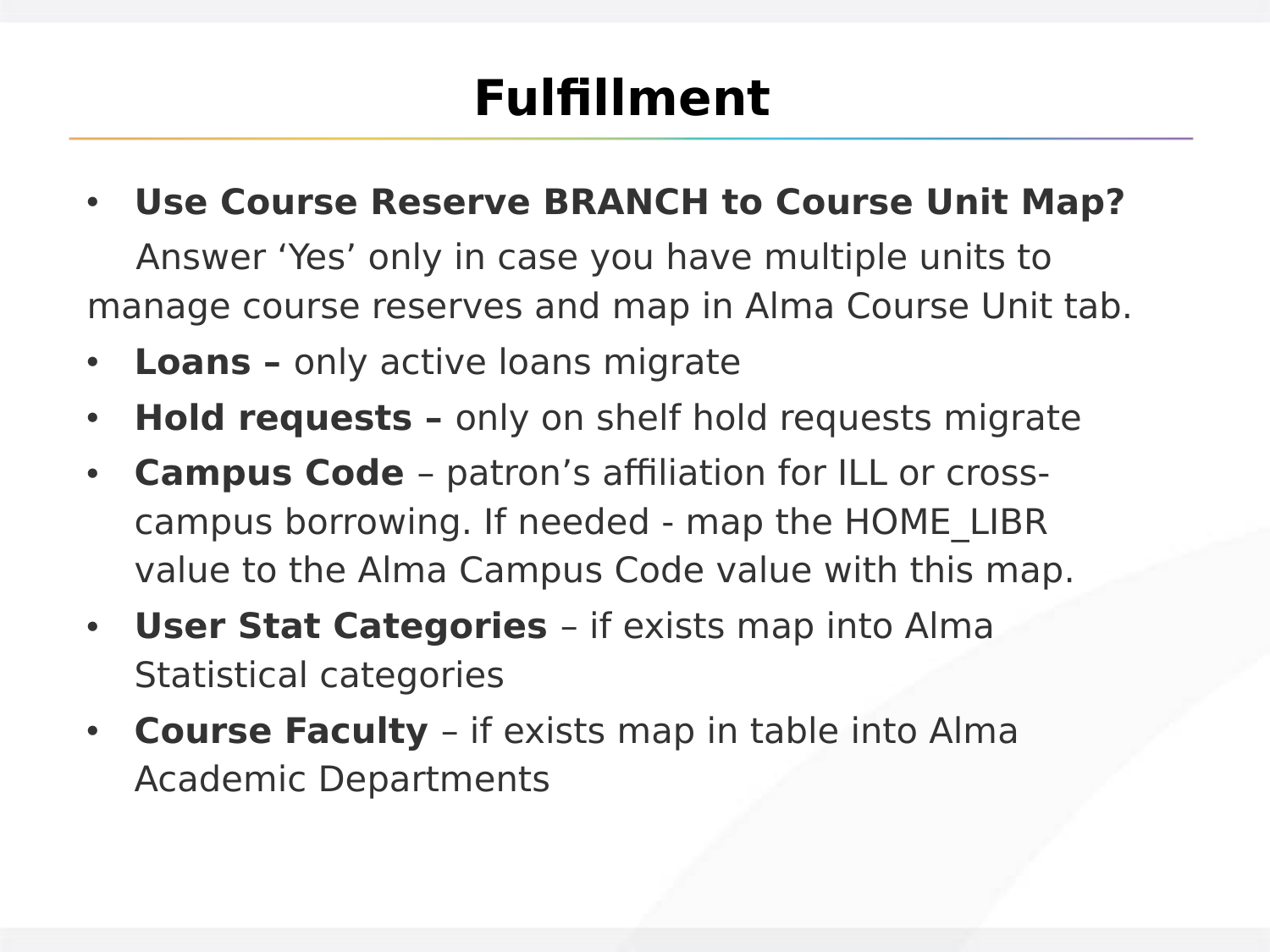

# Fulfillment
Use Course Reserve BRANCH to Course Unit Map?
    Answer ‘Yes’ only in case you have multiple units to manage course reserves and map in Alma Course Unit tab.
Loans – only active loans migrate
Hold requests – only on shelf hold requests migrate
Campus Code – patron’s affiliation for ILL or cross-campus borrowing. If needed - map the HOME_LIBR value to the Alma Campus Code value with this map.
User Stat Categories – if exists map into Alma Statistical categories
Course Faculty – if exists map in table into Alma Academic Departments